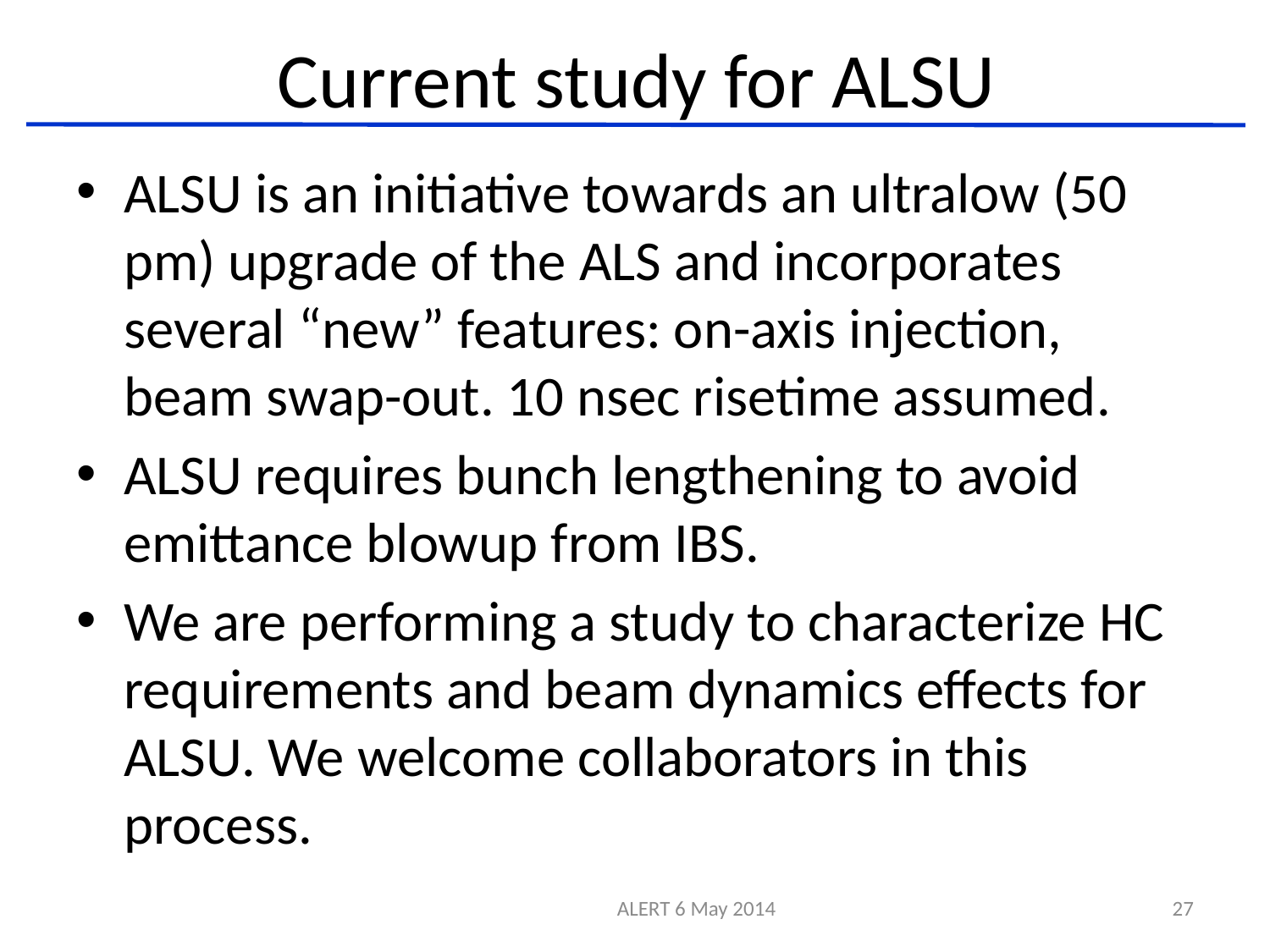

# Current study for ALSU
ALSU is an initiative towards an ultralow (50 pm) upgrade of the ALS and incorporates several “new” features: on-axis injection, beam swap-out. 10 nsec risetime assumed.
ALSU requires bunch lengthening to avoid emittance blowup from IBS.
We are performing a study to characterize HC requirements and beam dynamics effects for ALSU. We welcome collaborators in this process.
ALERT 6 May 2014
27